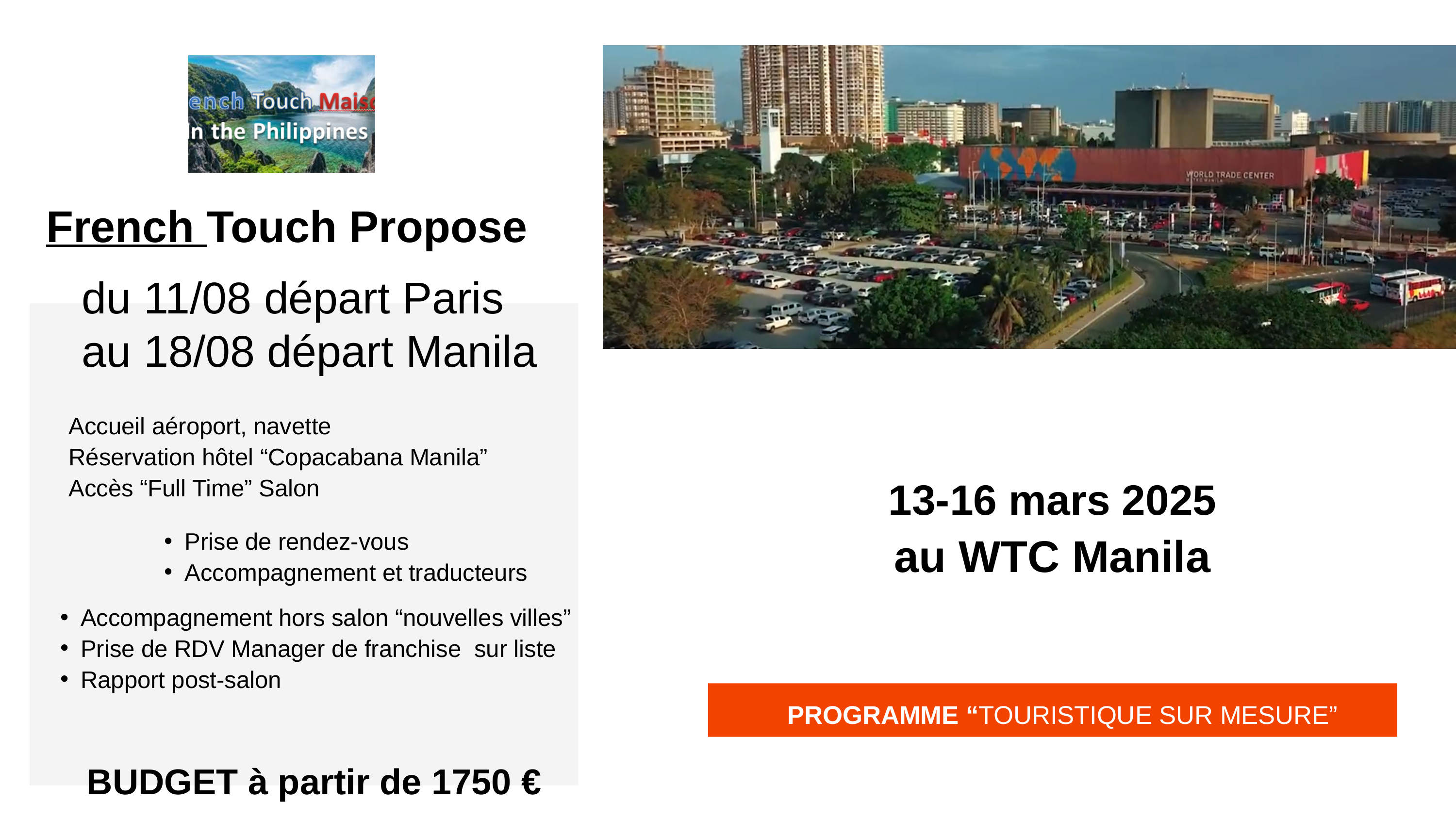

French Touch Propose
du 11/08 départ Paris
au 18/08 départ Manila

Accueil aéroport, navette
Réservation hôtel “Copacabana Manila”
Accès “Full Time” Salon
13-16 mars 2025
au WTC Manila

Prise de rendez-vous
Accompagnement et traducteurs

Accompagnement hors salon “nouvelles villes”
Prise de RDV Manager de franchise  sur liste
Rapport post-salon

BUDGET à partir de 1750 €

PROGRAMME “TOURISTIQUE SUR MESURE”